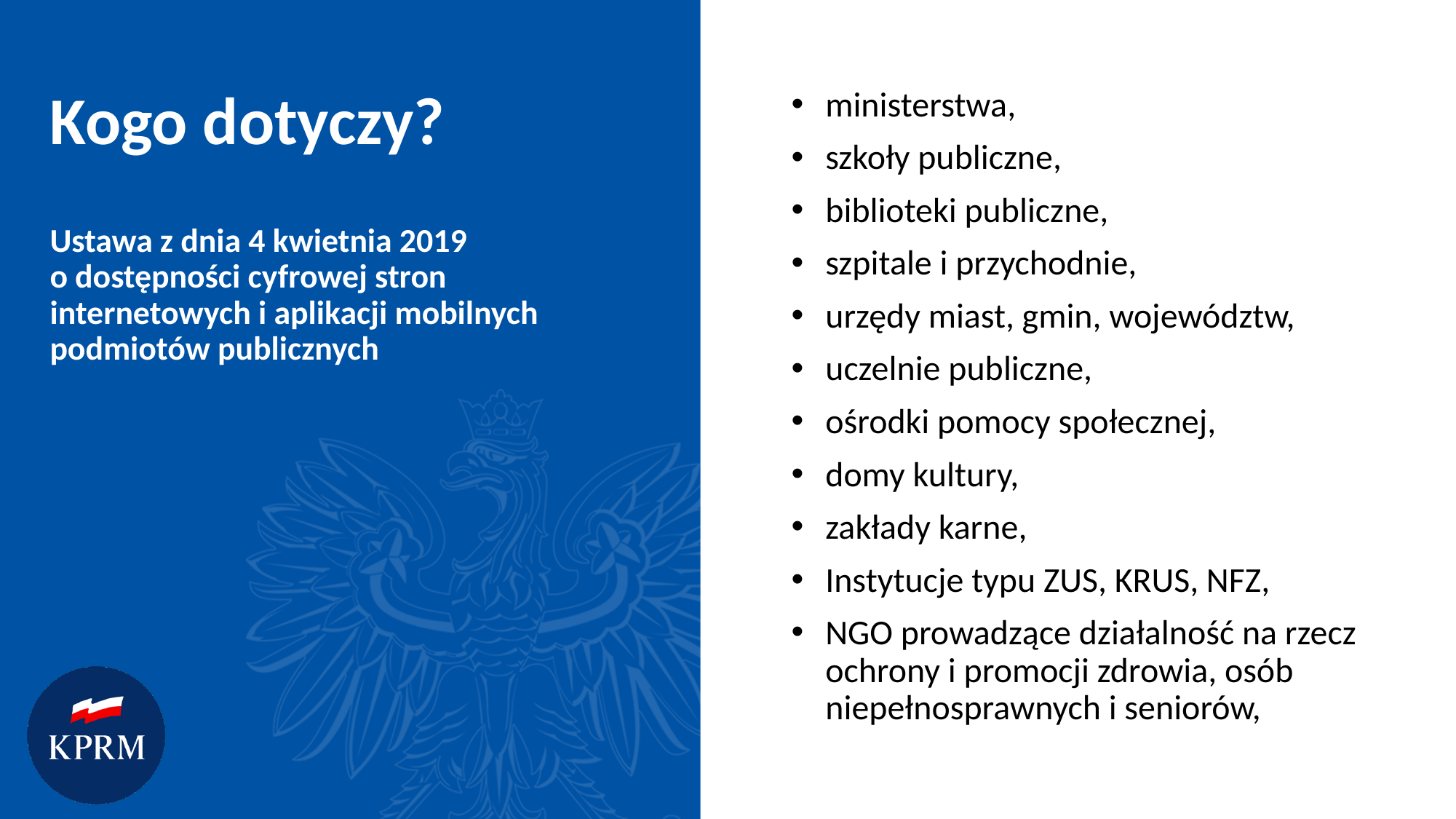

# Kogo dotyczy?
ministerstwa,
szkoły publiczne,
biblioteki publiczne,
szpitale i przychodnie,
urzędy miast, gmin, województw,
uczelnie publiczne,
ośrodki pomocy społecznej,
domy kultury,
zakłady karne,
Instytucje typu ZUS, KRUS, NFZ,
NGO prowadzące działalność na rzecz ochrony i promocji zdrowia, osób niepełnosprawnych i seniorów,
Ustawa z dnia 4 kwietnia 2019
o dostępności cyfrowej stron internetowych i aplikacji mobilnych podmiotów publicznych